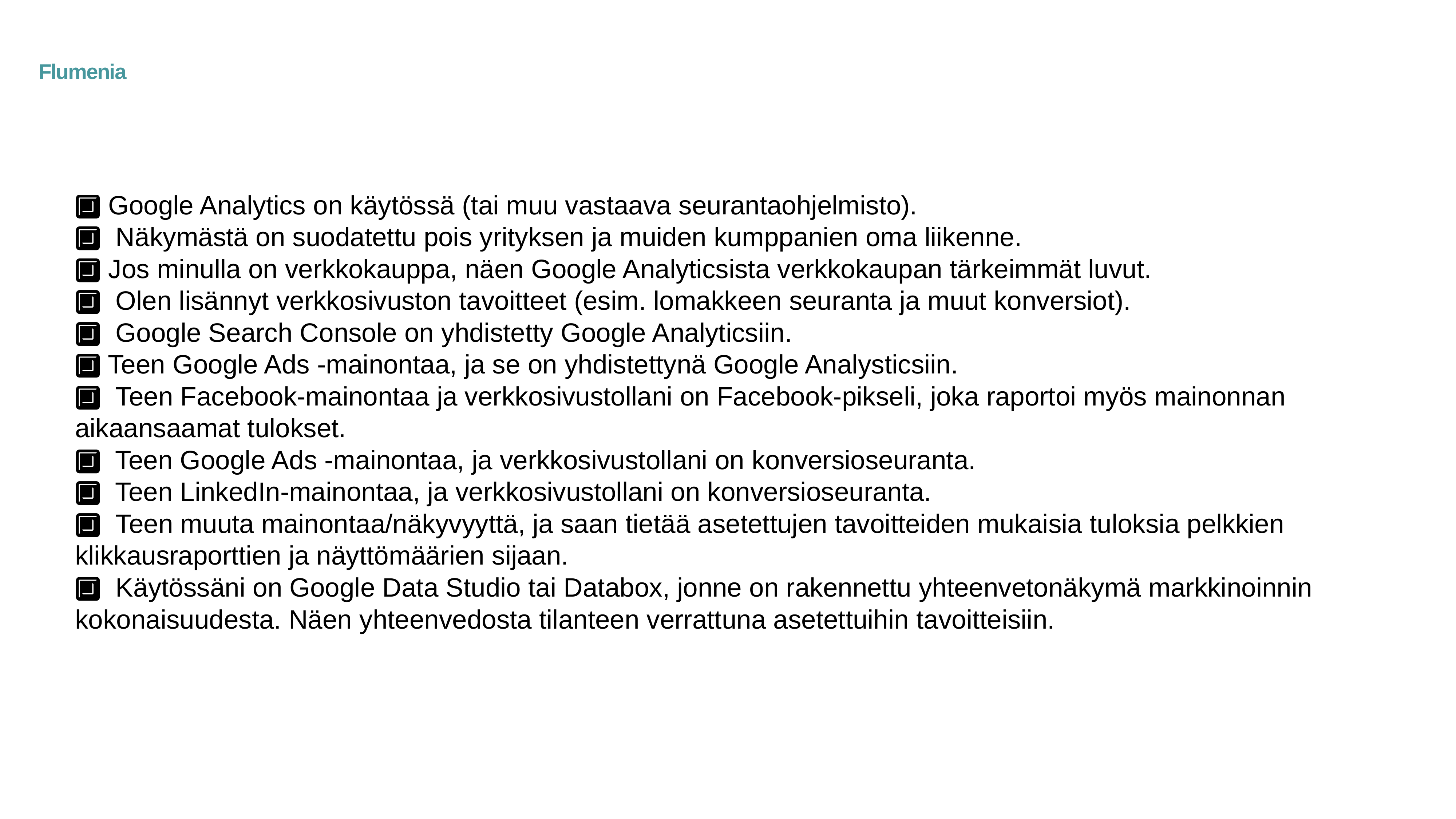

🔲 Google Analytics on käytössä (tai muu vastaava seurantaohjelmisto).
🔲  Näkymästä on suodatettu pois yrityksen ja muiden kumppanien oma liikenne.
🔲 Jos minulla on verkkokauppa, näen Google Analyticsista verkkokaupan tärkeimmät luvut.
🔲  Olen lisännyt verkkosivuston tavoitteet (esim. lomakkeen seuranta ja muut konversiot).
🔲  Google Search Console on yhdistetty Google Analyticsiin.
🔲 Teen Google Ads -mainontaa, ja se on yhdistettynä Google Analysticsiin.
🔲  Teen Facebook-mainontaa ja verkkosivustollani on Facebook-pikseli, joka raportoi myös mainonnan aikaansaamat tulokset.
🔲  Teen Google Ads -mainontaa, ja verkkosivustollani on konversioseuranta.
🔲  Teen LinkedIn-mainontaa, ja verkkosivustollani on konversioseuranta.
🔲  Teen muuta mainontaa/näkyvyyttä, ja saan tietää asetettujen tavoitteiden mukaisia tuloksia pelkkien klikkausraporttien ja näyttömäärien sijaan.
🔲  Käytössäni on Google Data Studio tai Databox, jonne on rakennettu yhteenvetonäkymä markkinoinnin kokonaisuudesta. Näen yhteenvedosta tilanteen verrattuna asetettuihin tavoitteisiin.